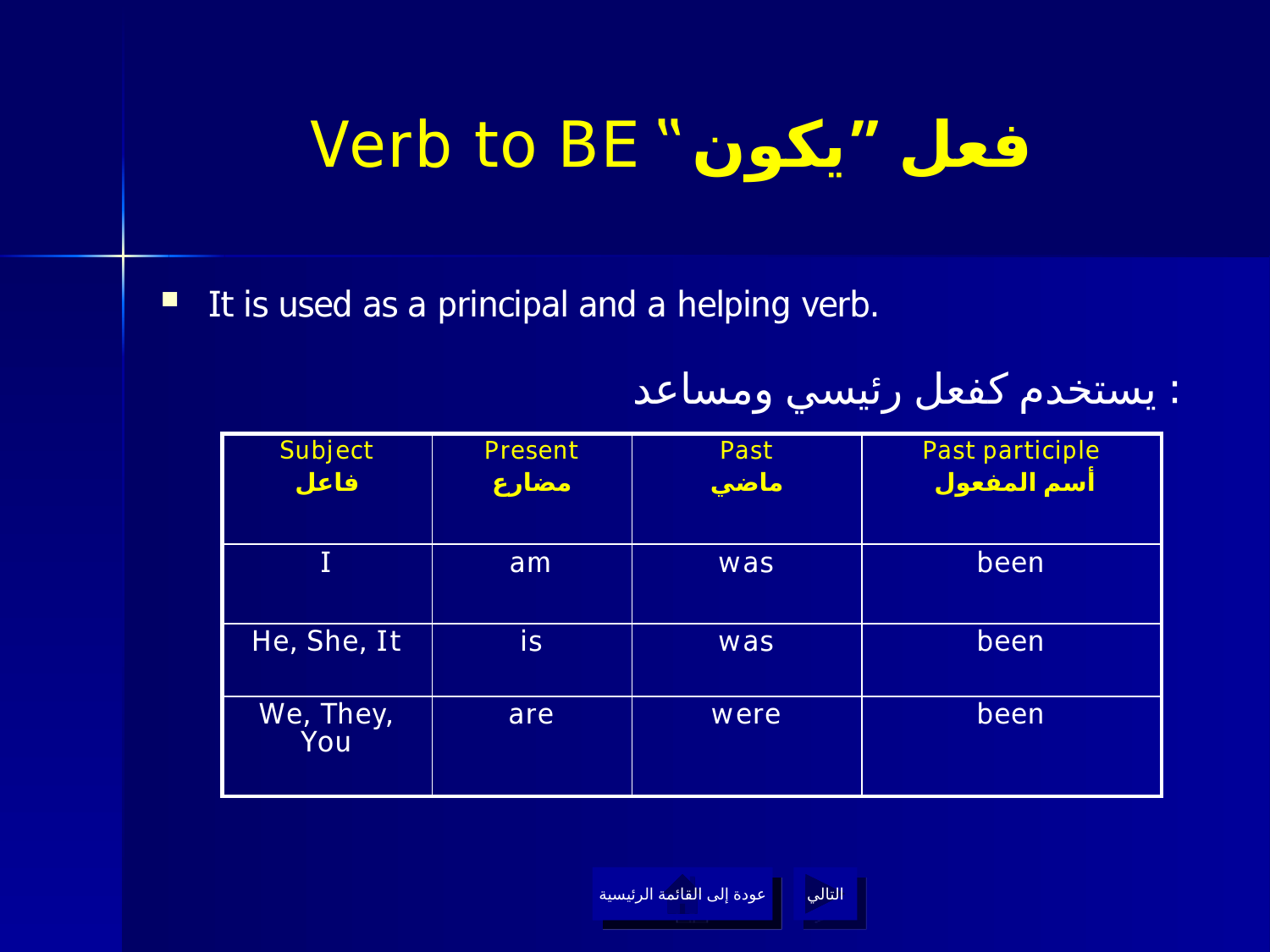

# Verb to BE “فعل ”يكون
It is used as a principal and a helping verb.

يستخدم كفعل رئيسي ومساعد :

| Subject فاعل | Present مضارع | Past ماضي | Past participle أسم المفعول |
| --- | --- | --- | --- |
| I | am | was | been |
| He, She, It | is | was | been |
| We, They, You | are | were | been |

عودة إلى القائمة الرئيسية
عودة إلى القائمة الرئيسية
التالي